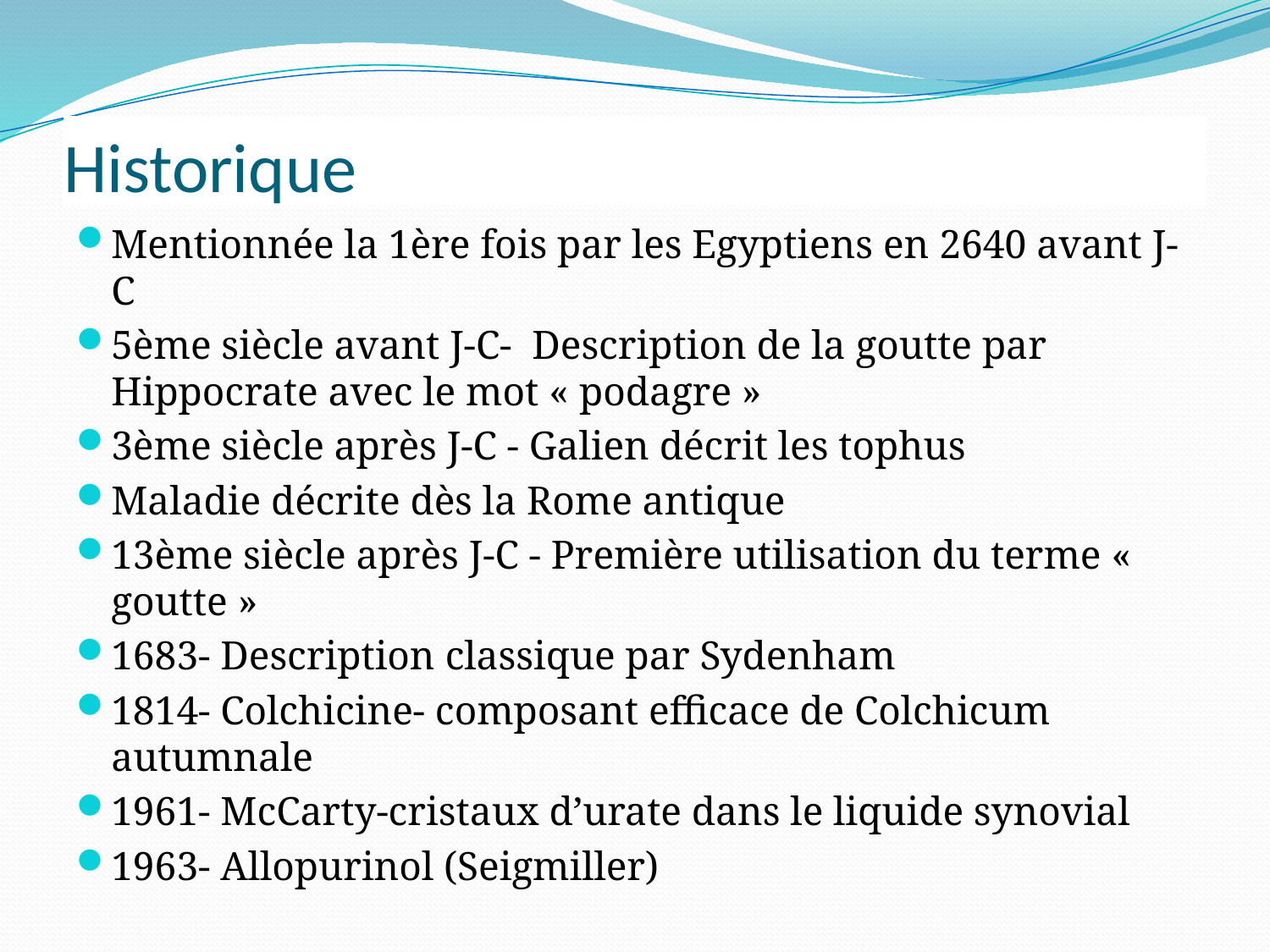

# Historique

Mentionnée la 1ère fois par les Egyptiens en 2640 avant J-C
5ème siècle avant J-C-  Description de la goutte par Hippocrate avec le mot « podagre »
3ème siècle après J-C - Galien décrit les tophus
Maladie décrite dès la Rome antique
13ème siècle après J-C - Première utilisation du terme « goutte »
1683- Description classique par Sydenham
1814- Colchicine- composant efficace de Colchicum autumnale
1961- McCarty-cristaux d’urate dans le liquide synovial
1963- Allopurinol (Seigmiller)